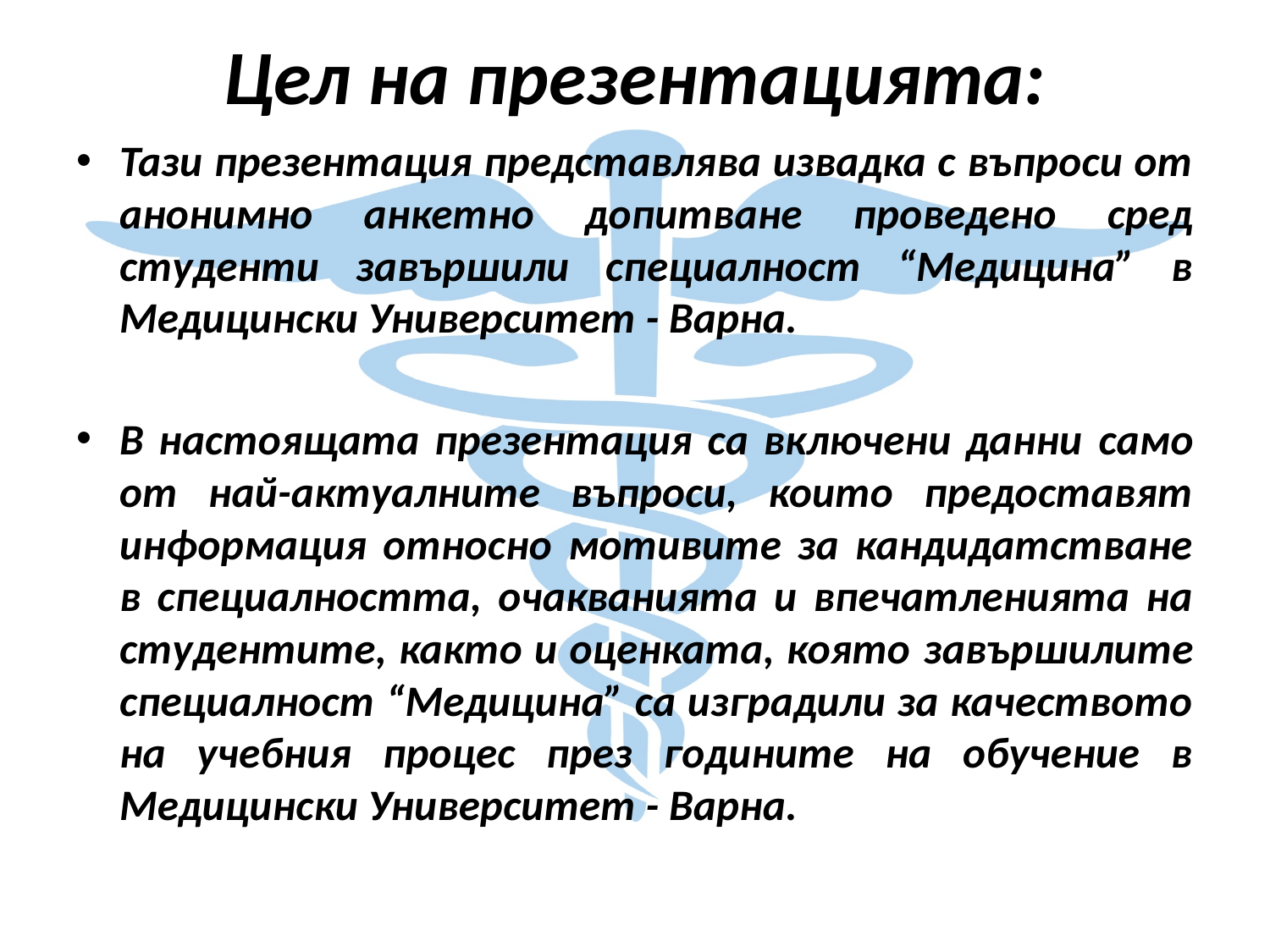

# Цел на презентацията:
Тази презентация представлява извадка с въпроси от анонимно анкетно допитване проведено сред студенти завършили специалност “Медицина” в Медицински Университет - Варна.

В настоящата презентация са включени данни само от най-актуалните въпроси, които предоставят информация относно мотивите за кандидатстване в специалността, очакванията и впечатленията на студентите, както и оценката, която завършилите специалност “Медицина” са изградили за качеството на учебния процес през годините на обучение в Медицински Университет - Варна.